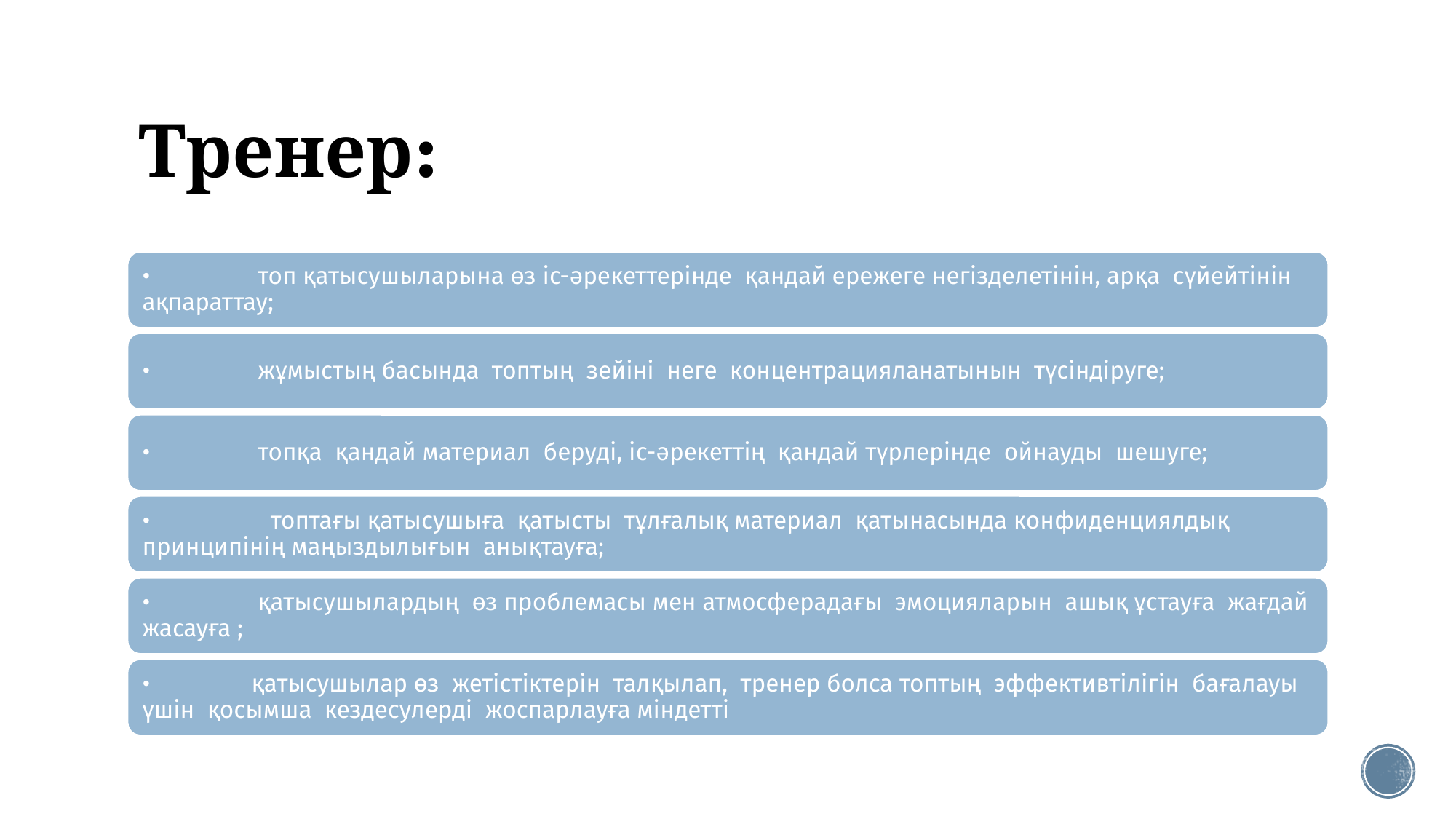

# Тренер:
•	 топ қатысушыларына өз іс-әрекеттерінде  қандай ережеге негізделетінін, арқа  сүйейтінін  ақпараттау;
•	 жұмыстың басында  топтың  зейіні  неге  концентрацияланатынын  түсіндіруге;
•	 топқа  қандай материал  беруді, іс-әрекеттің  қандай түрлерінде  ойнауды  шешуге;
•	   топтағы қатысушыға  қатысты  тұлғалық материал  қатынасында конфиденциялдық принципінің маңыздылығын  анықтауға;
•	 қатысушылардың  өз проблемасы мен атмосферадағы  эмоцияларын  ашық ұстауға  жағдай жасауға ;
•	қатысушылар өз  жетістіктерін  талқылап,  тренер болса топтың  эффективтілігін  бағалауы үшін  қосымша  кездесулерді  жоспарлауға міндетті